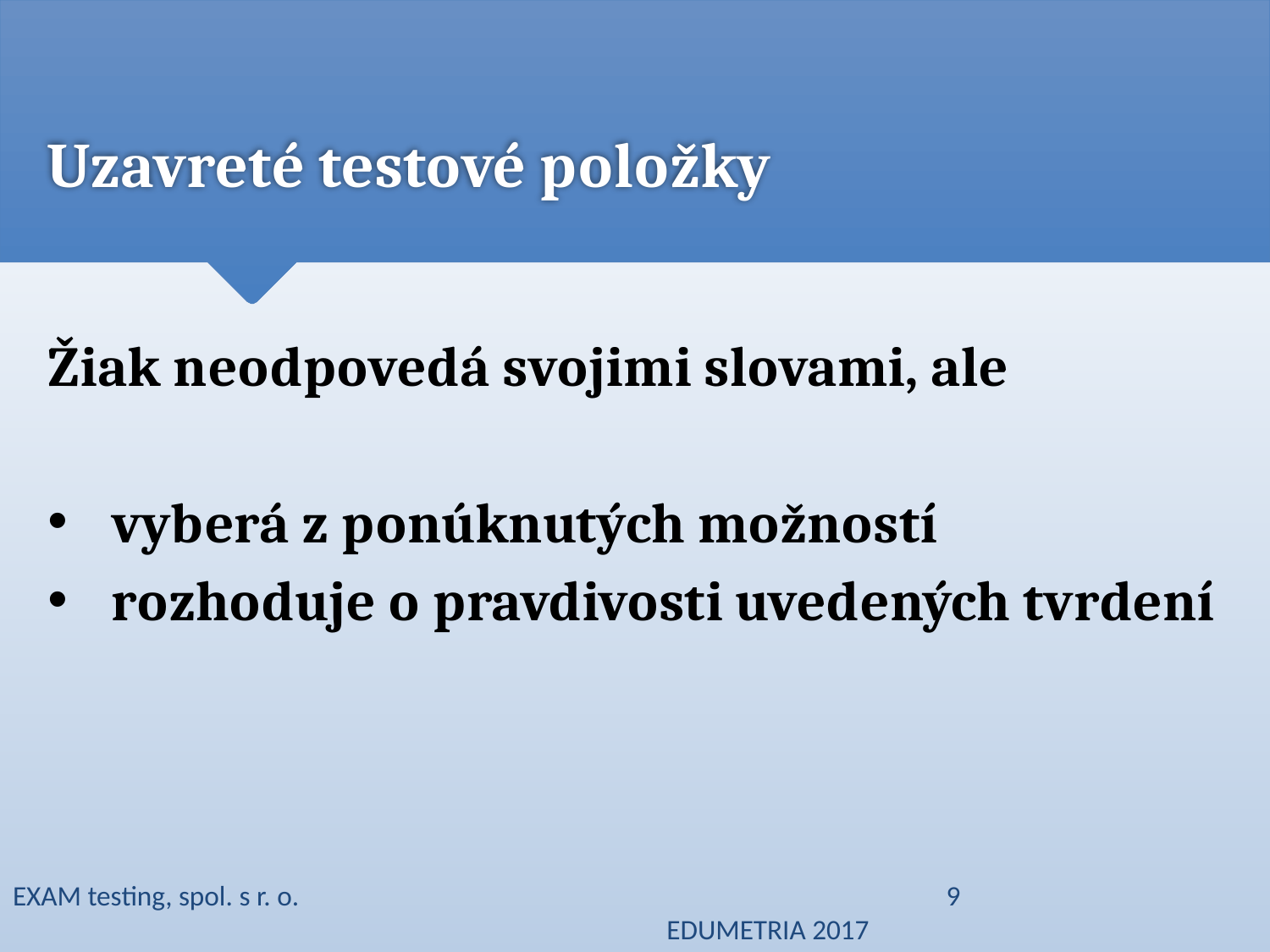

# Uzavreté testové položky
Žiak neodpovedá svojimi slovami, ale

vyberá z ponúknutých možností
rozhoduje o pravdivosti uvedených tvrdení

EXAM testing, spol. s r. o. 					       9							   EDUMETRIA 2017